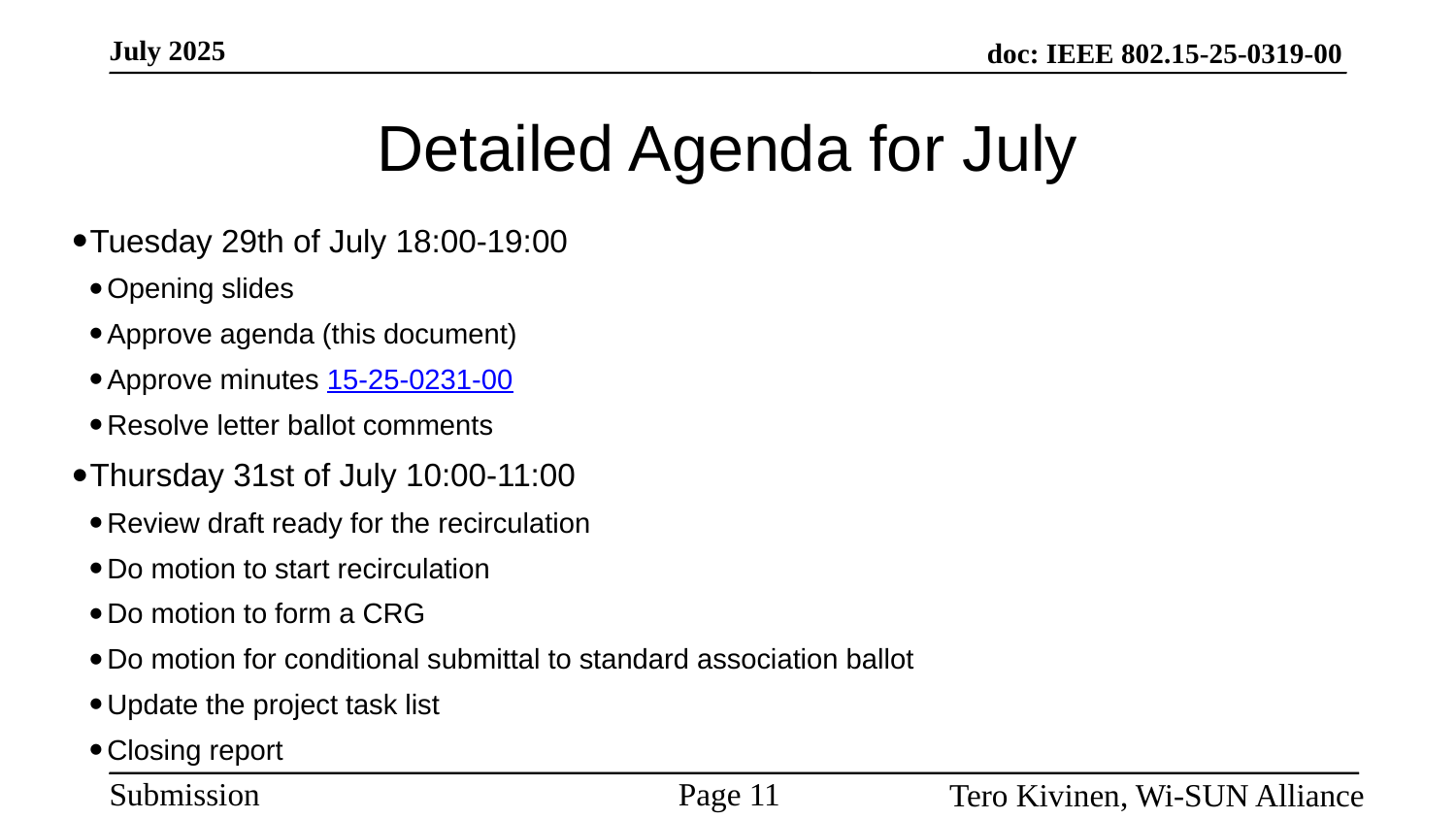

# Detailed Agenda for July
Tuesday 29th of July 18:00-19:00
Opening slides
Approve agenda (this document)
Approve minutes 15-25-0231-00
Resolve letter ballot comments
Thursday 31st of July 10:00-11:00
Review draft ready for the recirculation
Do motion to start recirculation
Do motion to form a CRG
Do motion for conditional submittal to standard association ballot
Update the project task list
Closing report